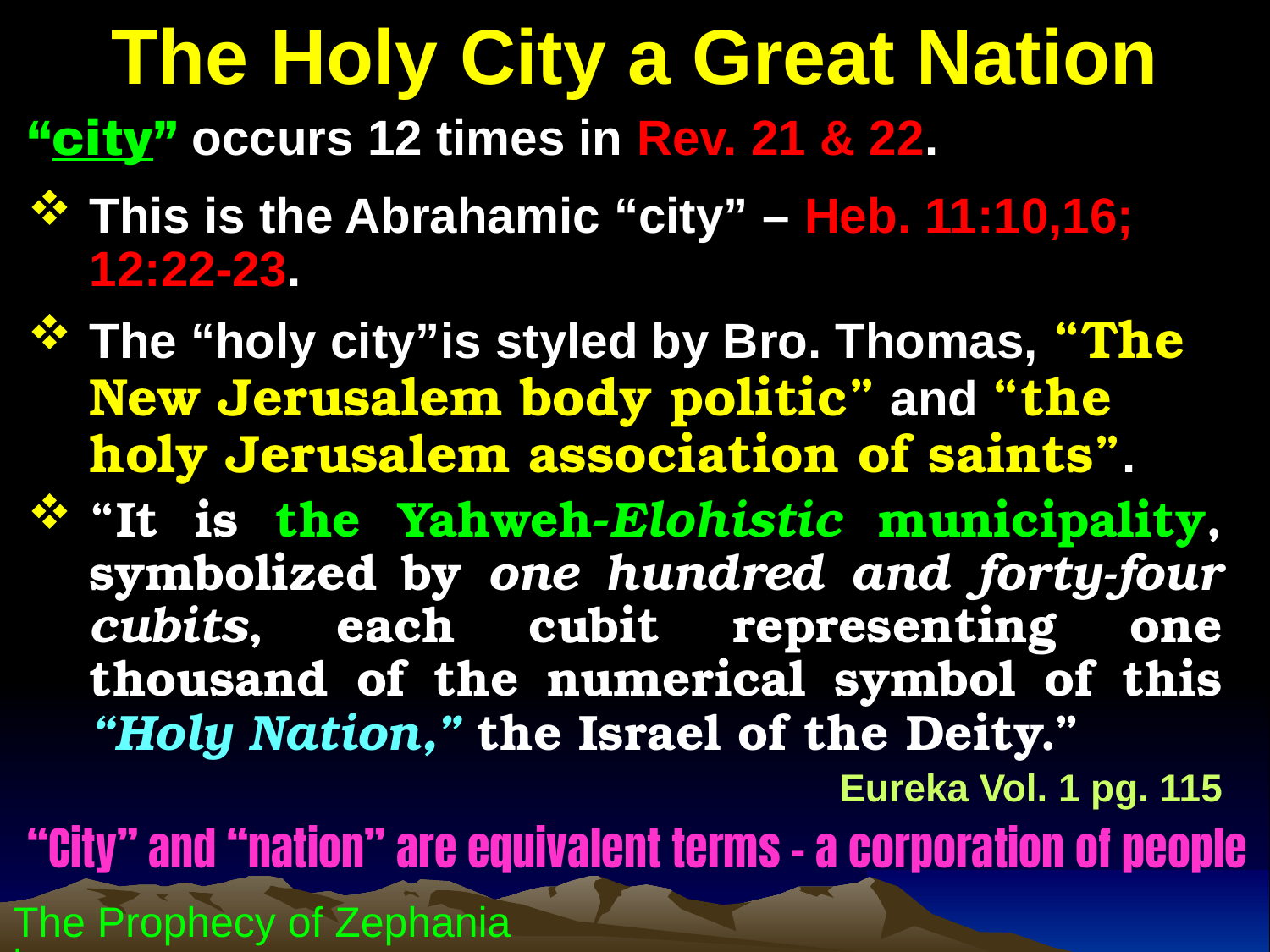

# The Holy City a Great Nation
“city” occurs 12 times in Rev. 21 & 22.
This is the Abrahamic “city” – Heb. 11:10,16; 12:22-23.
The “holy city”is styled by Bro. Thomas, “The New Jerusalem body politic” and “the holy Jerusalem association of saints”.
“It is the Yahweh-Elohistic municipality, symbolized by one hundred and forty-four cubits, each cubit representing one thousand of the numerical symbol of this “Holy Nation,” the Israel of the Deity.”
Eureka Vol. 1 pg. 115
“City” and “nation” are equivalent terms – a corporation of people
The Prophecy of Zephaniah